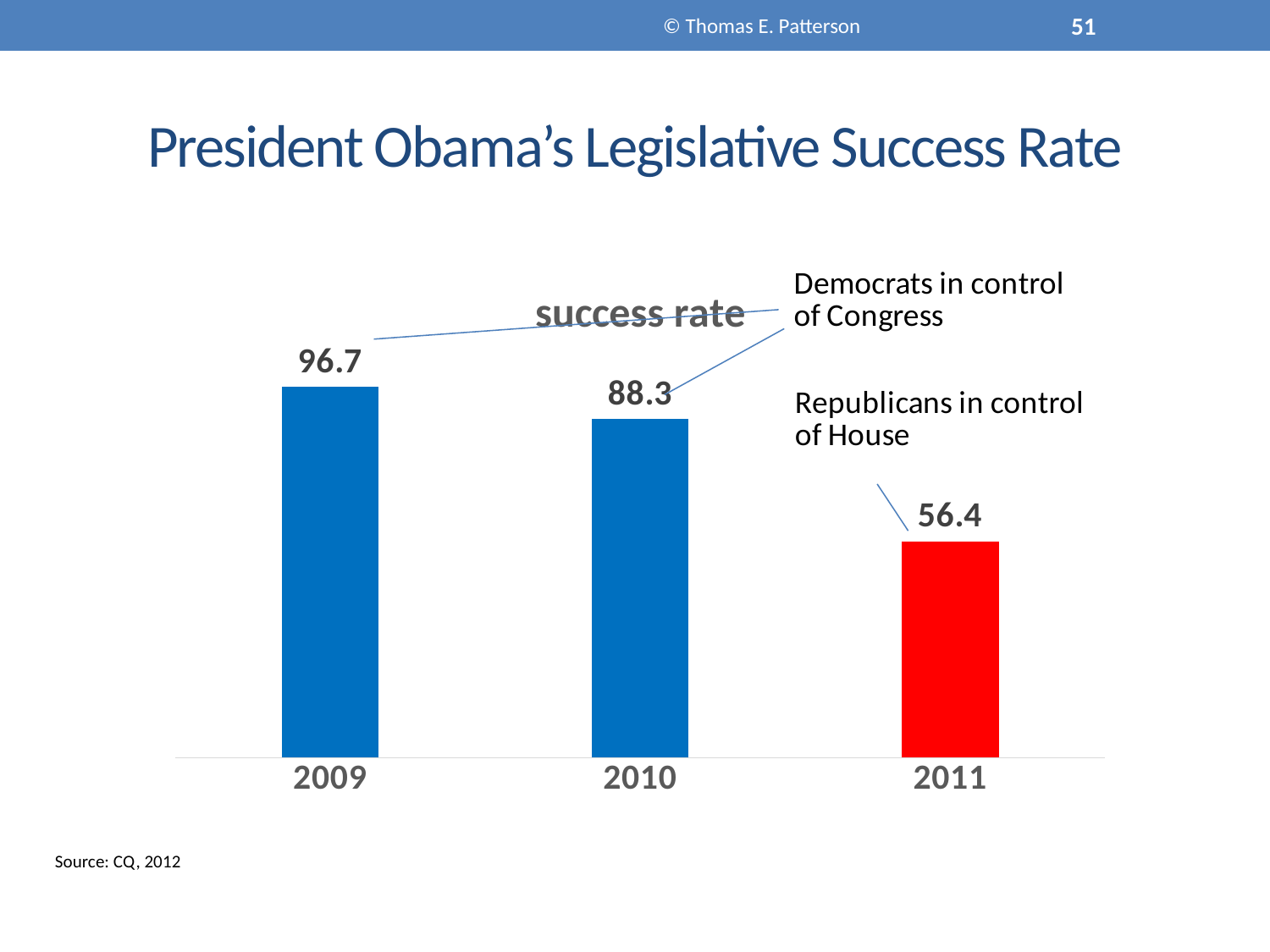

© Thomas E. Patterson
51
# President Obama’s Legislative Success Rate

### Chart:

| Category | success rate |
|---|---|
| 2009 | 96.7 |
| 2010 | 88.3 |
| 2011 | 56.4 |
Source: CQ, 2012